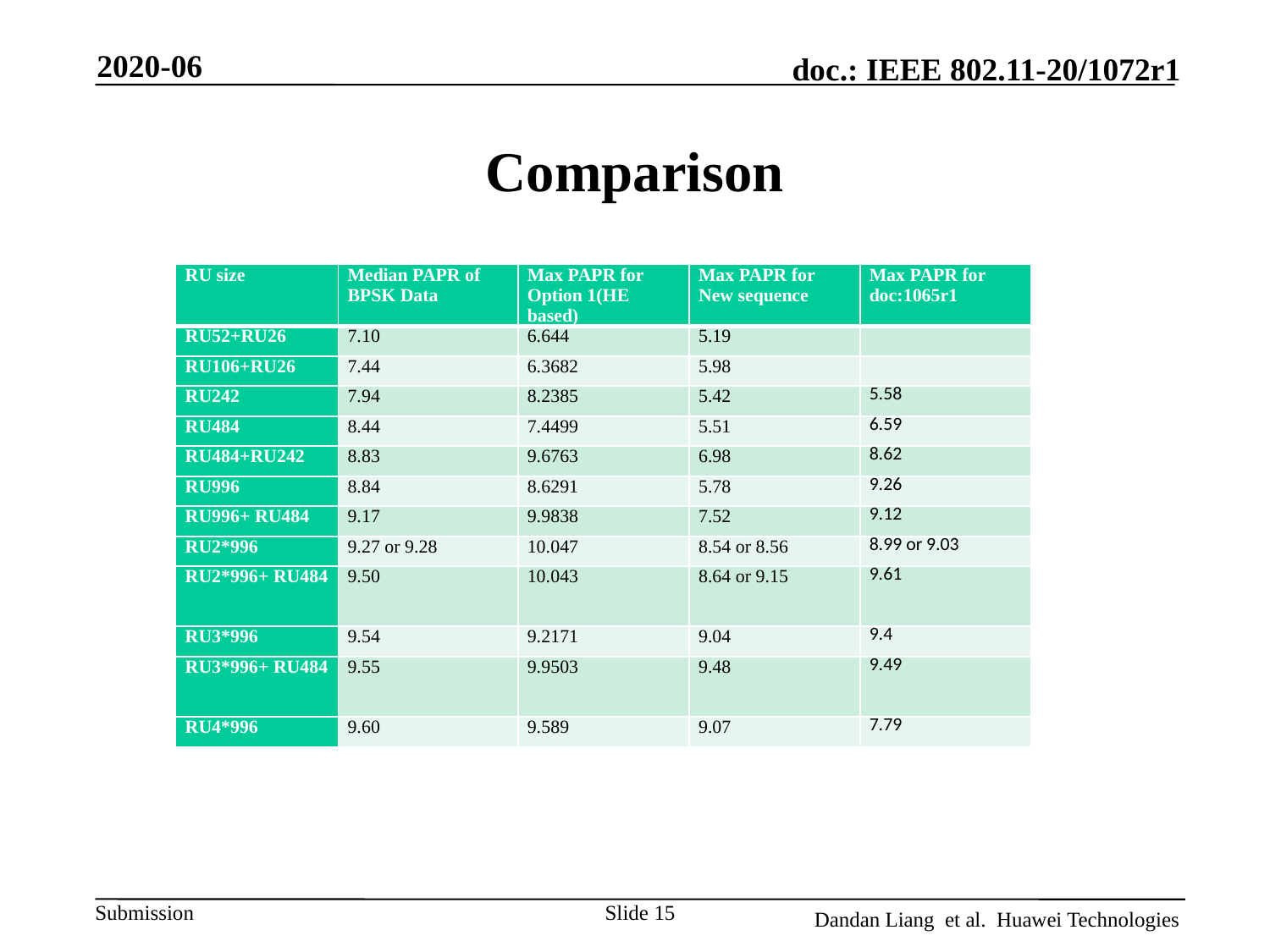

2020-06
# Comparison
| RU size | Median PAPR of BPSK Data | Max PAPR for Option 1(HE based) | Max PAPR for New sequence | Max PAPR for doc:1065r1 |
| --- | --- | --- | --- | --- |
| RU52+RU26 | 7.10 | 6.644 | 5.19 |  |
| RU106+RU26 | 7.44 | 6.3682 | 5.98 |  |
| RU242 | 7.94 | 8.2385 | 5.42 | 5.58 |
| RU484 | 8.44 | 7.4499 | 5.51 | 6.59 |
| RU484+RU242 | 8.83 | 9.6763 | 6.98 | 8.62 |
| RU996 | 8.84 | 8.6291 | 5.78 | 9.26 |
| RU996+ RU484 | 9.17 | 9.9838 | 7.52 | 9.12 |
| RU2\*996 | 9.27 or 9.28 | 10.047 | 8.54 or 8.56 | 8.99 or 9.03 |
| RU2\*996+ RU484 | 9.50 | 10.043 | 8.64 or 9.15 | 9.61 |
| RU3\*996 | 9.54 | 9.2171 | 9.04 | 9.4 |
| RU3\*996+ RU484 | 9.55 | 9.9503 | 9.48 | 9.49 |
| RU4\*996 | 9.60 | 9.589 | 9.07 | 7.79 |
Slide 15